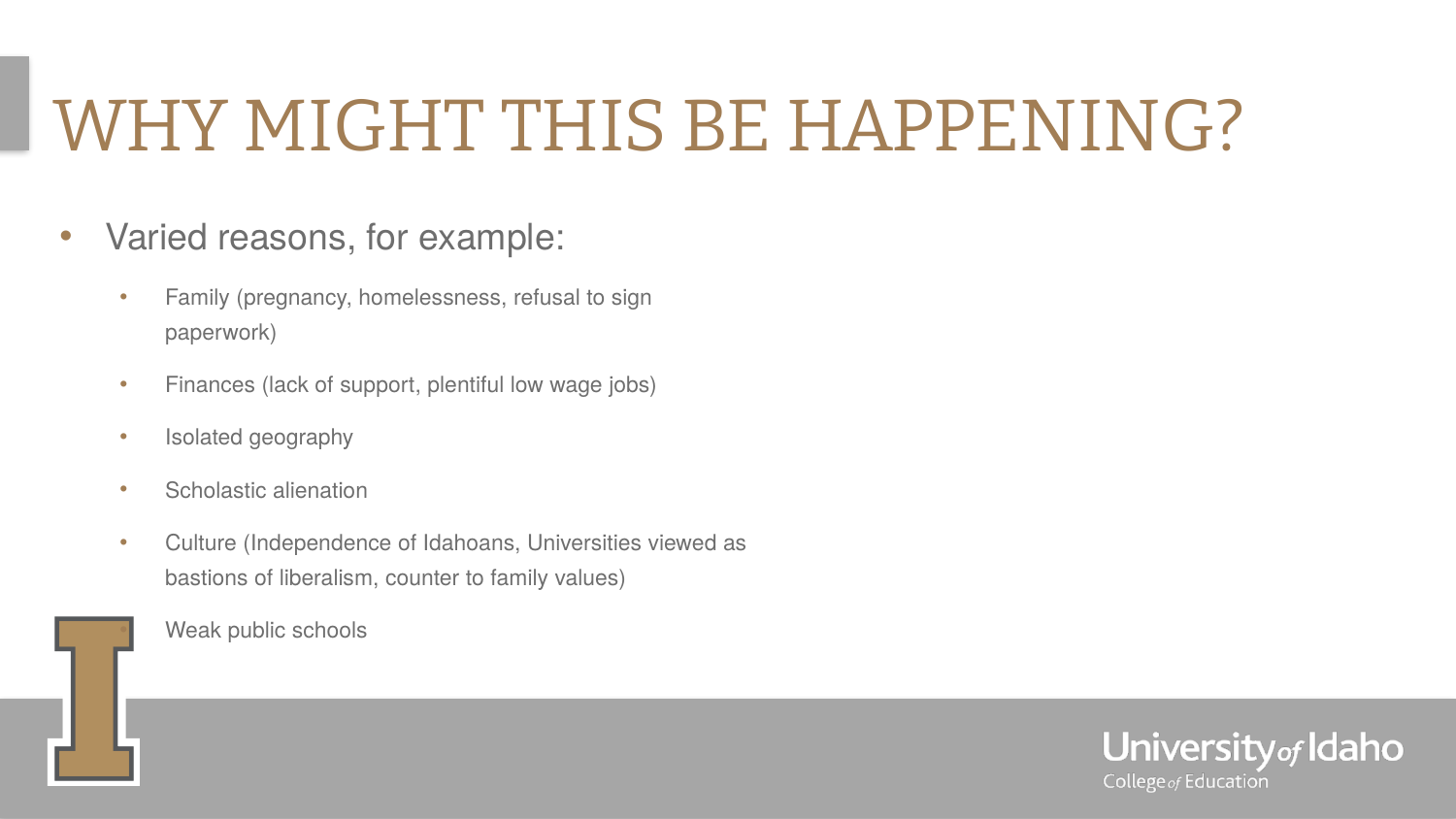

# Why might this be happening?
Varied reasons, for example:
Family (pregnancy, homelessness, refusal to sign paperwork)
Finances (lack of support, plentiful low wage jobs)
Isolated geography
Scholastic alienation
Culture (Independence of Idahoans, Universities viewed as bastions of liberalism, counter to family values)
Weak public schools